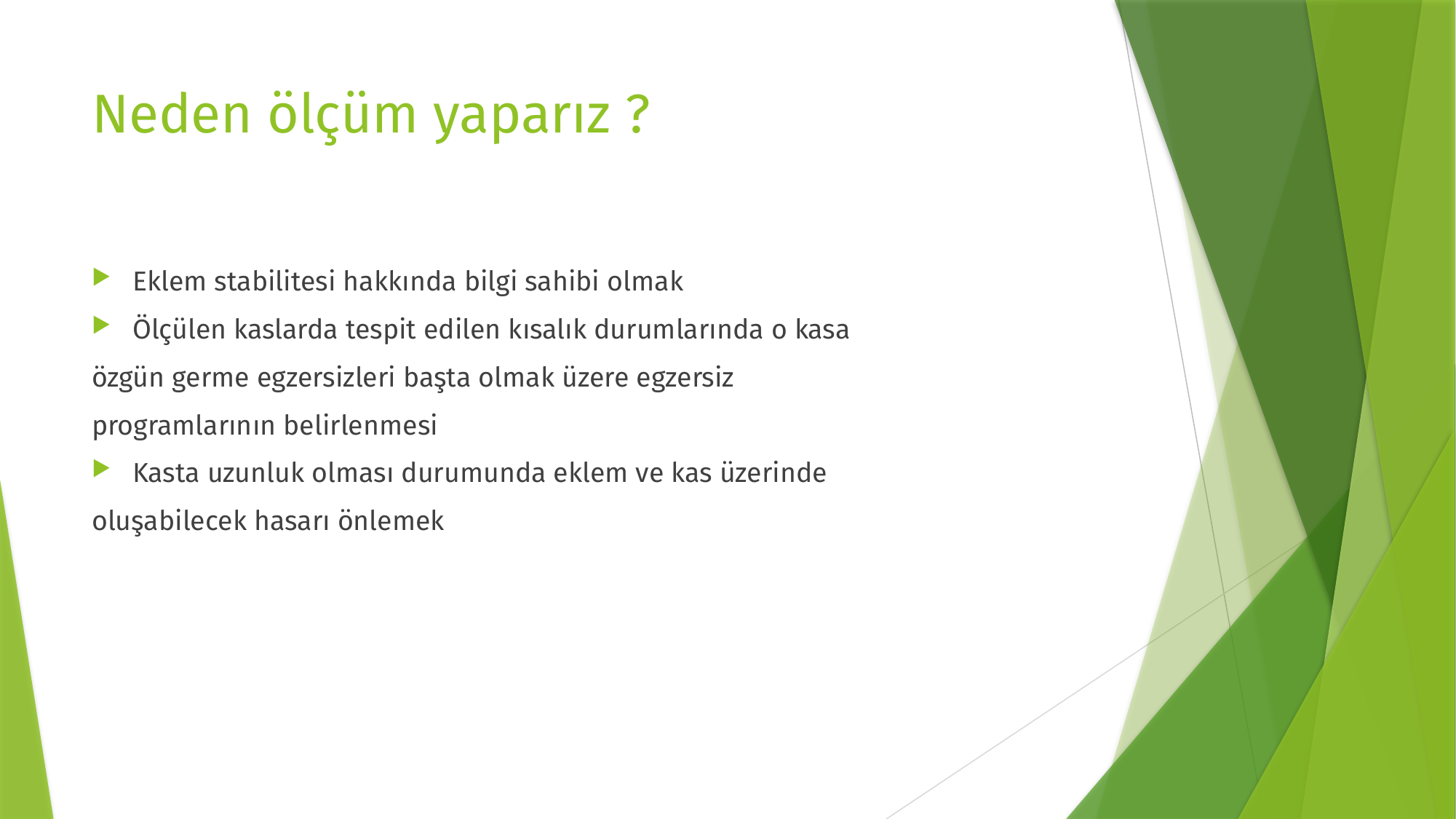

# Neden ölçüm yaparız ?
Eklem stabilitesi hakkında bilgi sahibi olmak
Ölçülen kaslarda tespit edilen kısalık durumlarında o kasa
özgün germe egzersizleri başta olmak üzere egzersiz
programlarının belirlenmesi
Kasta uzunluk olması durumunda eklem ve kas üzerinde
oluşabilecek hasarı önlemek